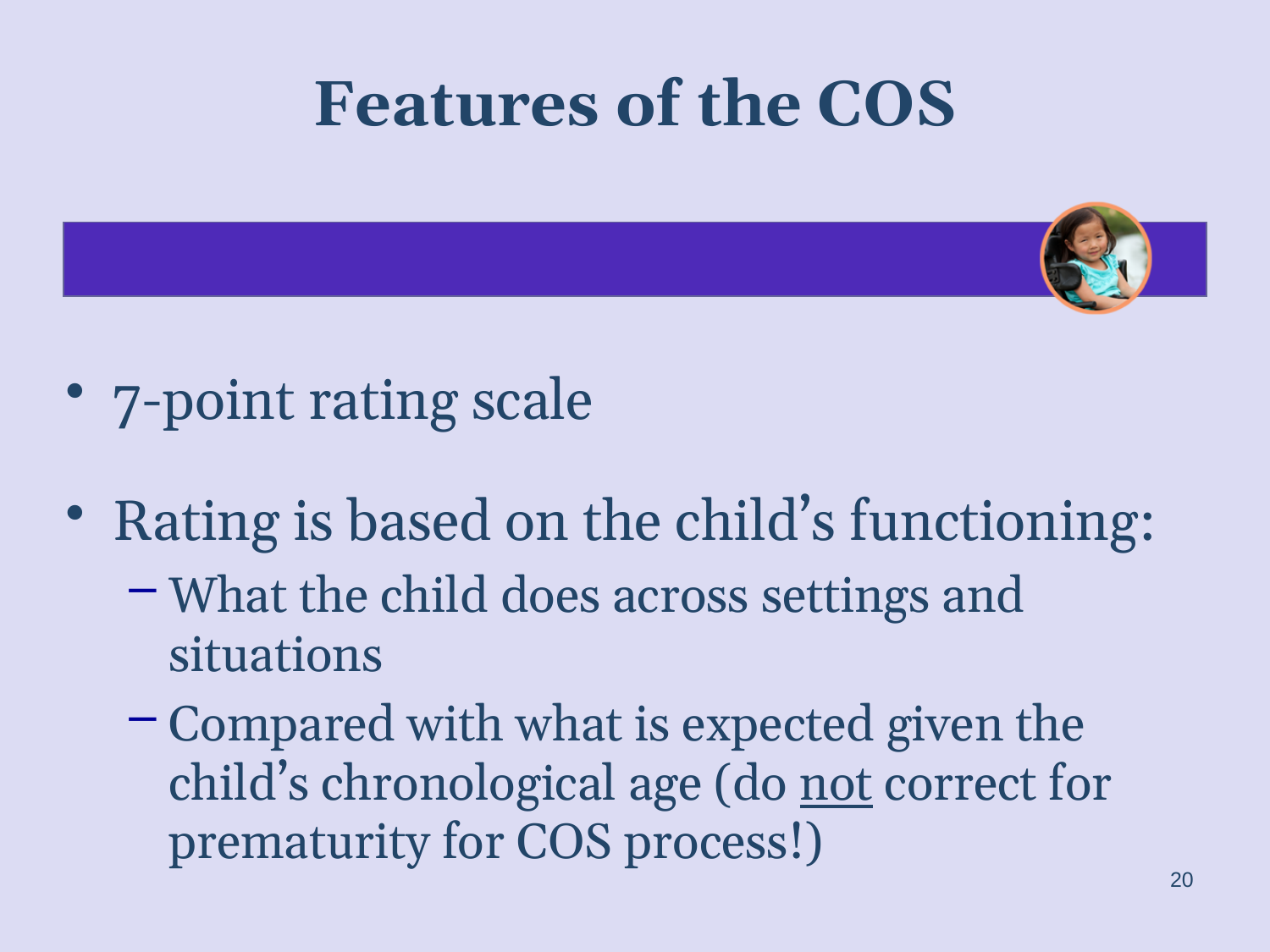

# Features of the COS

7-point rating scale

Rating is based on the child’s functioning:
What the child does across settings and situations
Compared with what is expected given the child’s chronological age (do not correct for prematurity for COS process!)
20